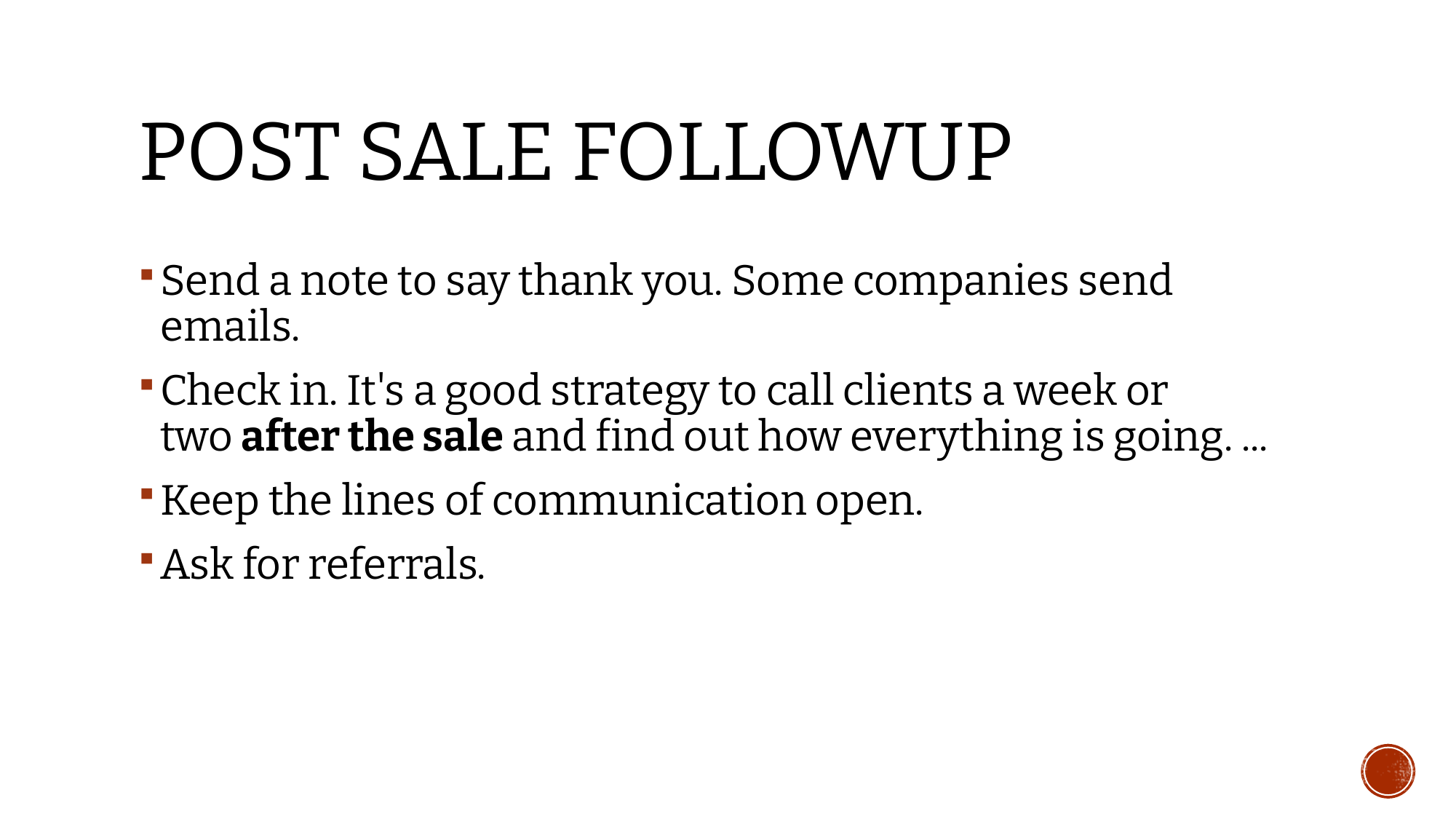

# Post Sale Followup
Send a note to say thank you. Some companies send emails.
Check in. It's a good strategy to call clients a week or two after the sale and find out how everything is going. ...
Keep the lines of communication open.
Ask for referrals.